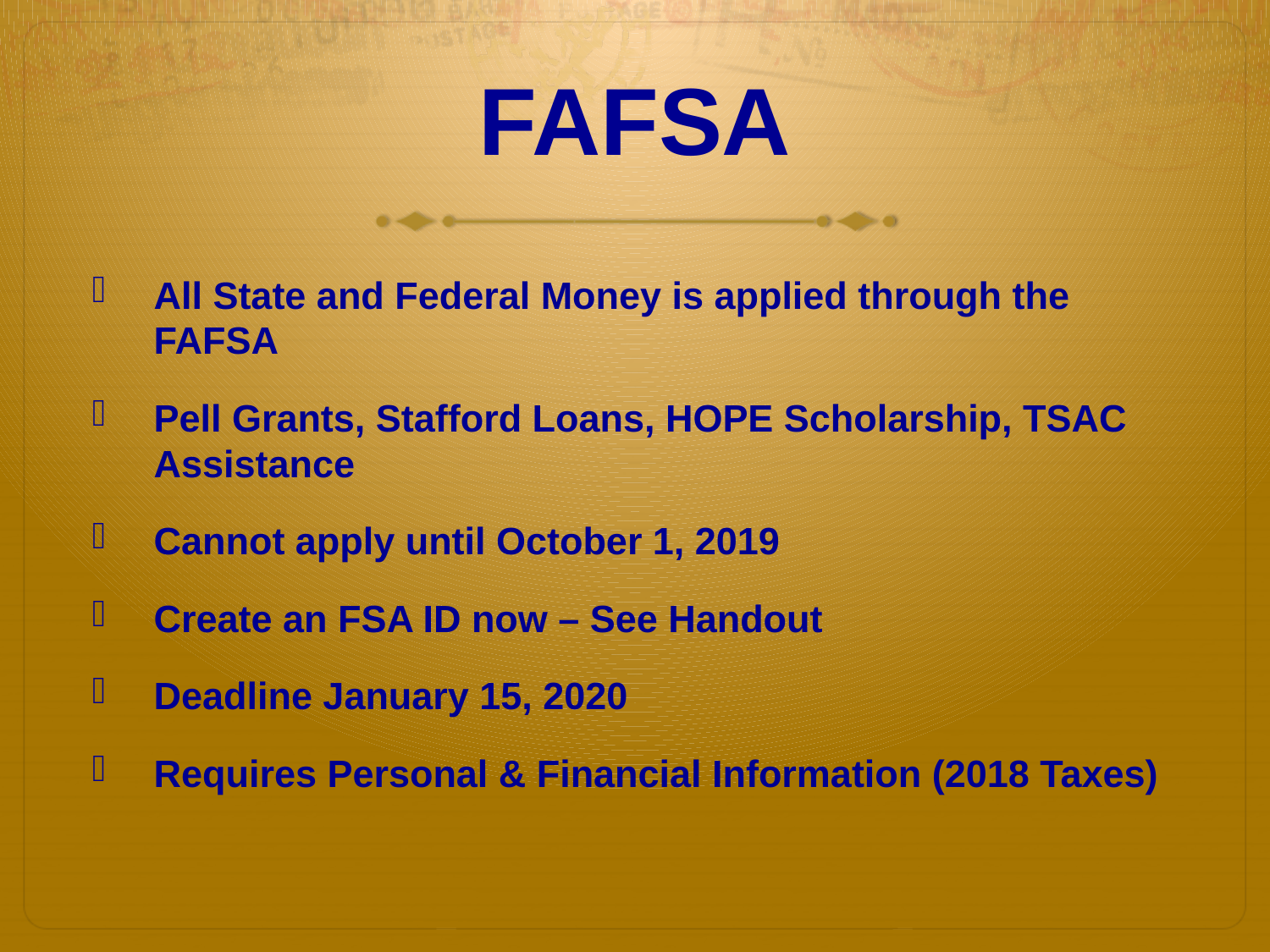

# FAFSA
All State and Federal Money is applied through the FAFSA
Pell Grants, Stafford Loans, HOPE Scholarship, TSAC Assistance
Cannot apply until October 1, 2019
Create an FSA ID now – See Handout
Deadline January 15, 2020
Requires Personal & Financial Information (2018 Taxes)